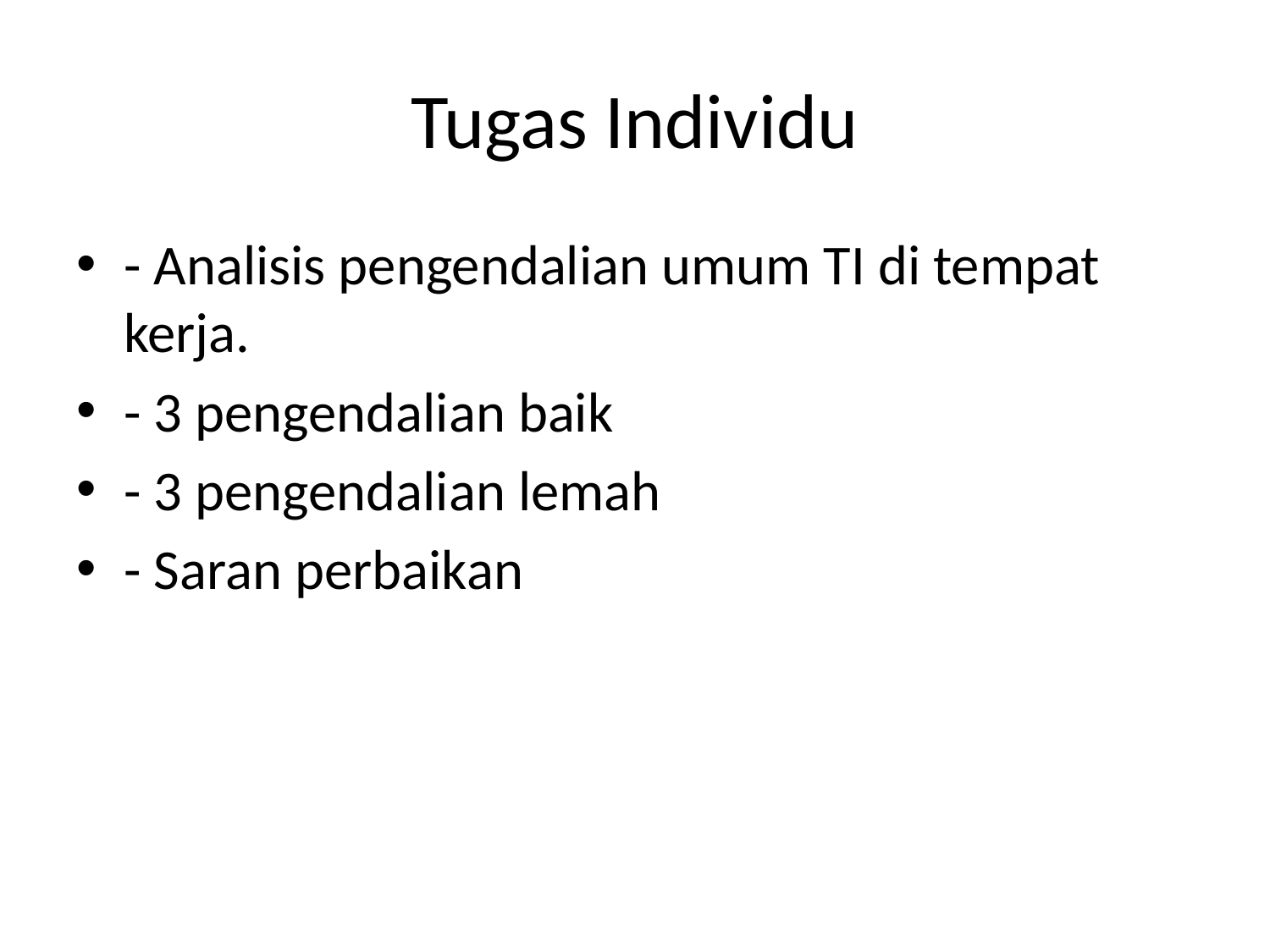

# Tugas Individu
- Analisis pengendalian umum TI di tempat kerja.
- 3 pengendalian baik
- 3 pengendalian lemah
- Saran perbaikan